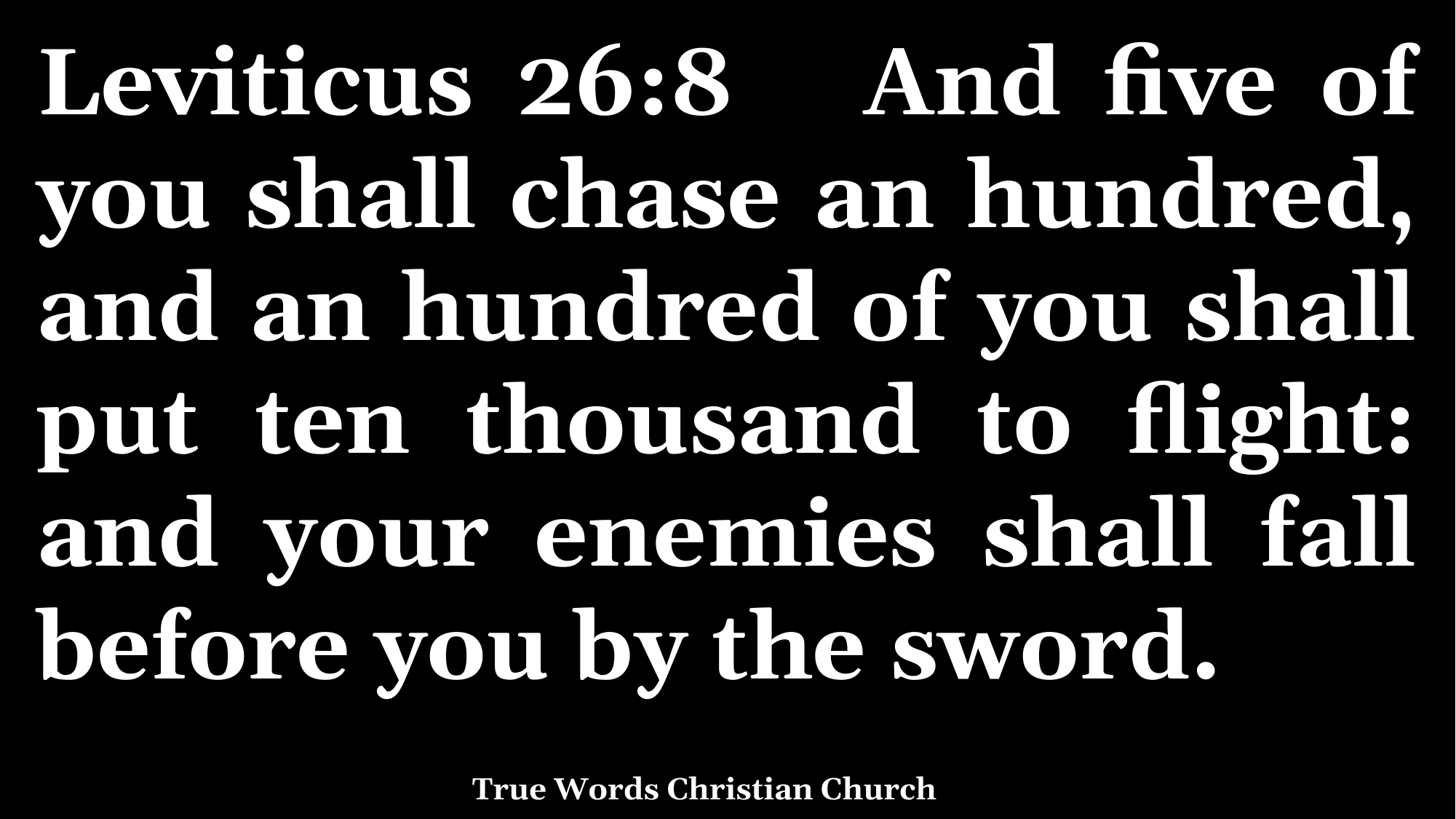

Leviticus 26:8   And five of you shall chase an hundred, and an hundred of you shall put ten thousand to flight: and your enemies shall fall before you by the sword.
True Words Christian Church